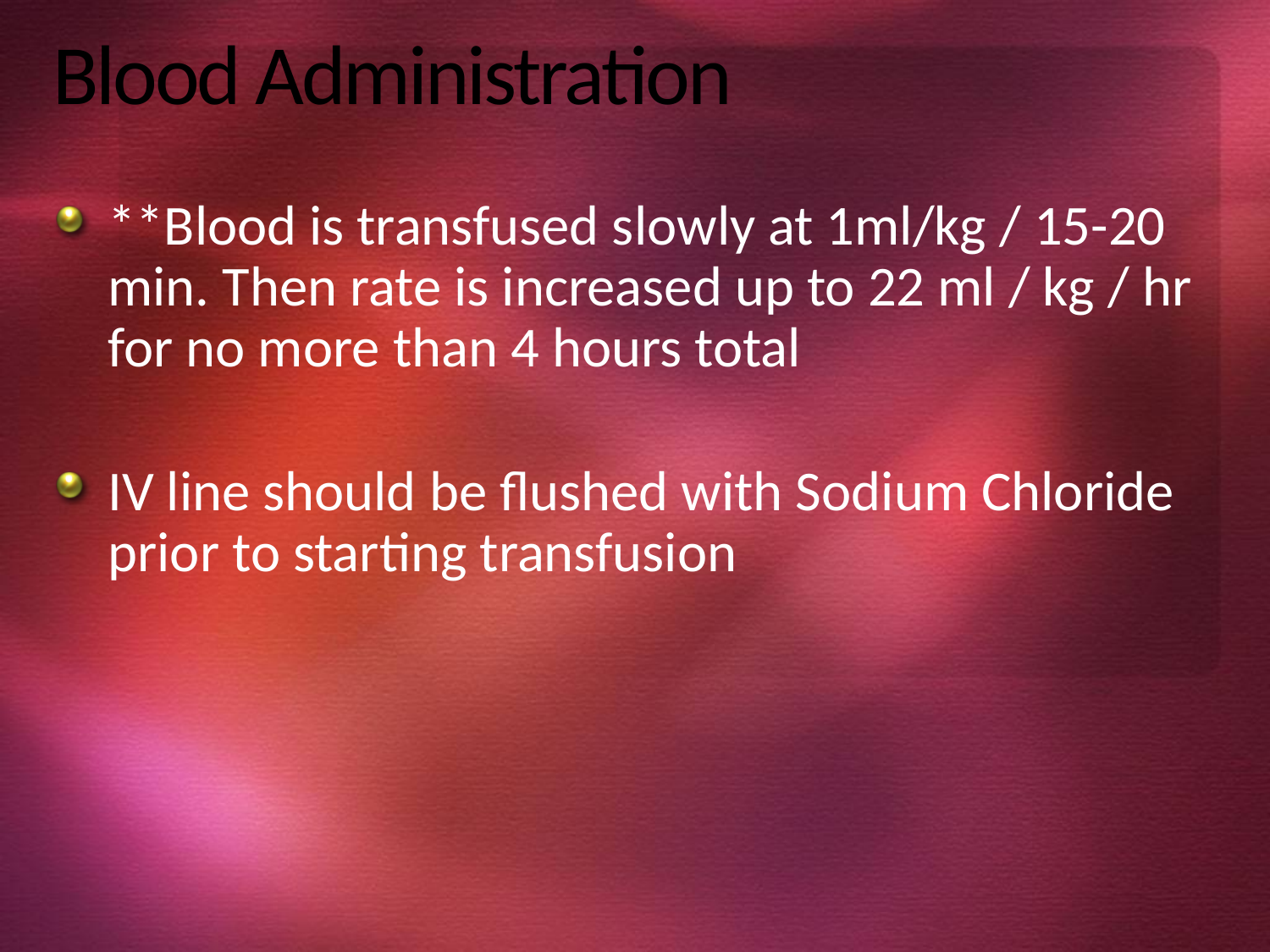

# Blood Administration
**Blood is transfused slowly at 1ml/kg / 15-20 min. Then rate is increased up to 22 ml / kg / hr for no more than 4 hours total

IV line should be flushed with Sodium Chloride prior to starting transfusion